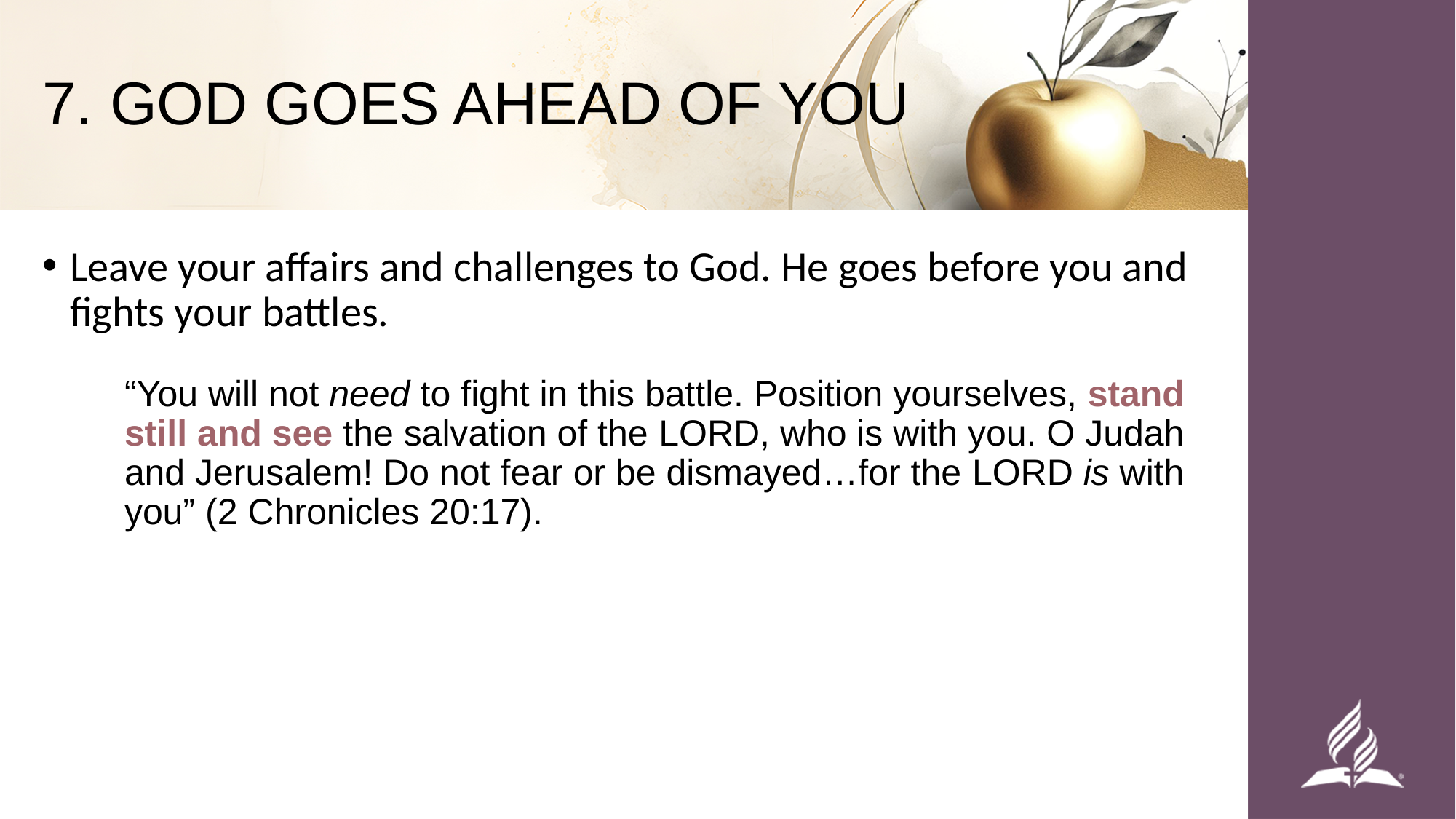

# 7. GOD GOES AHEAD OF YOU
Leave your affairs and challenges to God. He goes before you and fights your battles.

“You will not need to fight in this battle. Position yourselves, stand still and see the salvation of the Lord, who is with you. O Judah and Jerusalem! Do not fear or be dismayed…for the Lord is with you” (2 Chronicles 20:17).